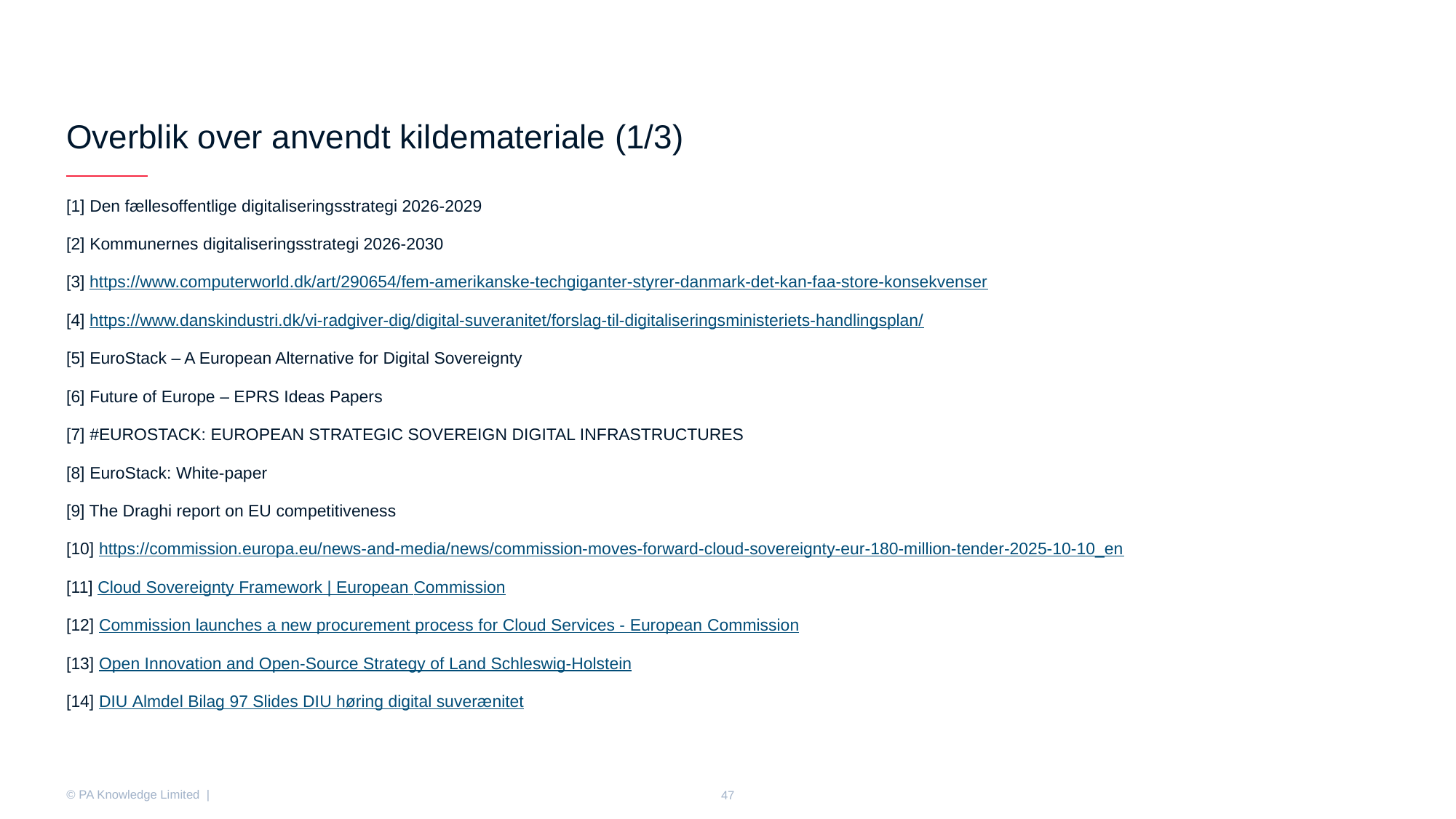

# Overblik over anvendt kildemateriale (1/3)
[1] Den fællesoffentlige digitaliseringsstrategi 2026-2029
[2] Kommunernes digitaliseringsstrategi 2026-2030
[3] https://www.computerworld.dk/art/290654/fem-amerikanske-techgiganter-styrer-danmark-det-kan-faa-store-konsekvenser
[4] https://www.danskindustri.dk/vi-radgiver-dig/digital-suveranitet/forslag-til-digitaliseringsministeriets-handlingsplan/
[5] EuroStack – A European Alternative for Digital Sovereignty
[6] Future of Europe – EPRS Ideas Papers
[7] #EUROSTACK: EUROPEAN STRATEGIC SOVEREIGN DIGITAL INFRASTRUCTURES
[8] EuroStack: White-paper
[9] The Draghi report on EU competitiveness
[10] https://commission.europa.eu/news-and-media/news/commission-moves-forward-cloud-sovereignty-eur-180-million-tender-2025-10-10_en
[11] Cloud Sovereignty Framework | European Commission
[12] Commission launches a new procurement process for Cloud Services - European Commission
[13] Open Innovation and Open-Source Strategy of Land Schleswig-Holstein
[14] DIU Almdel Bilag 97 Slides DIU høring digital suverænitet